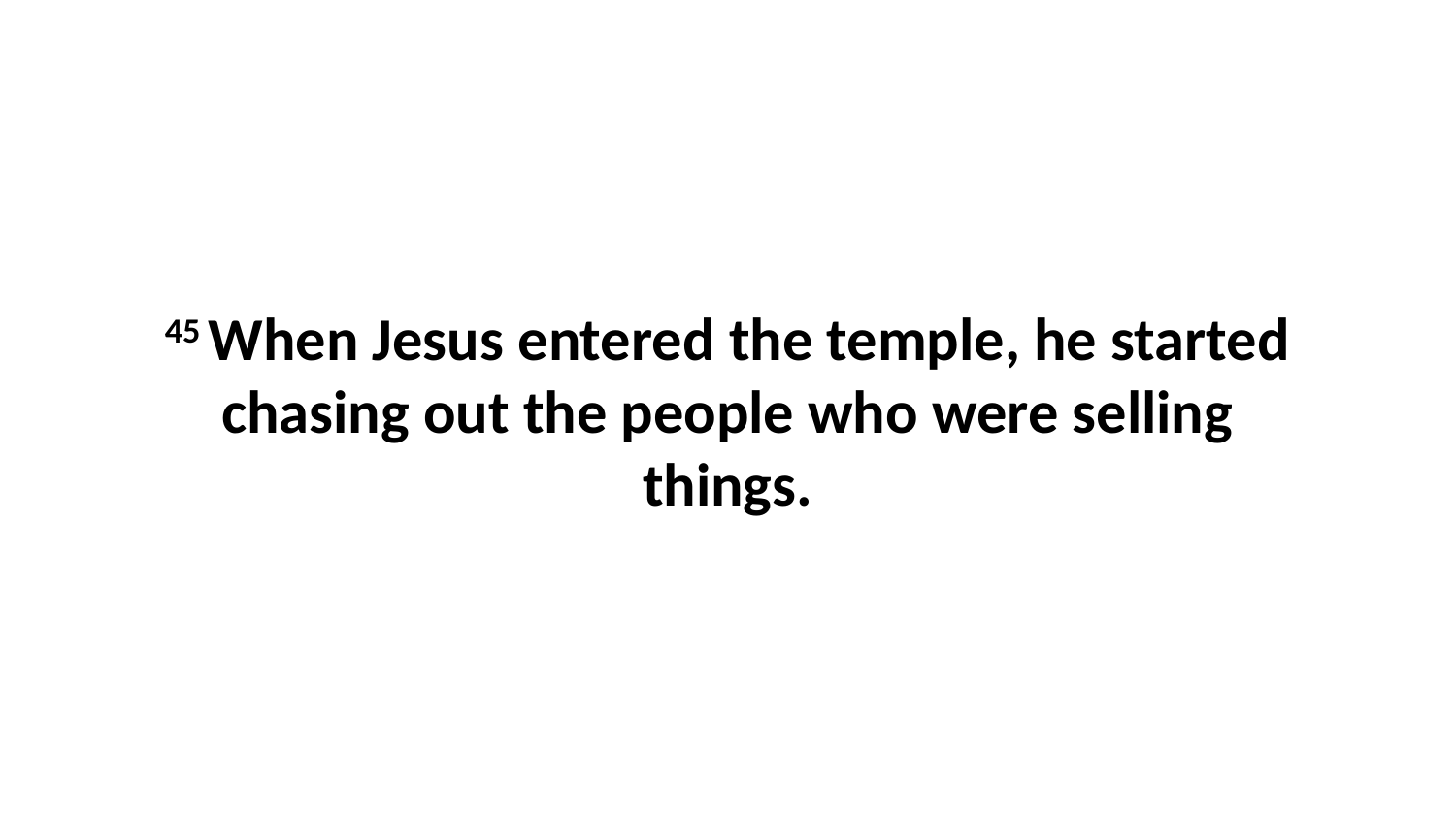

45 When Jesus entered the temple, he started chasing out the people who were selling things.